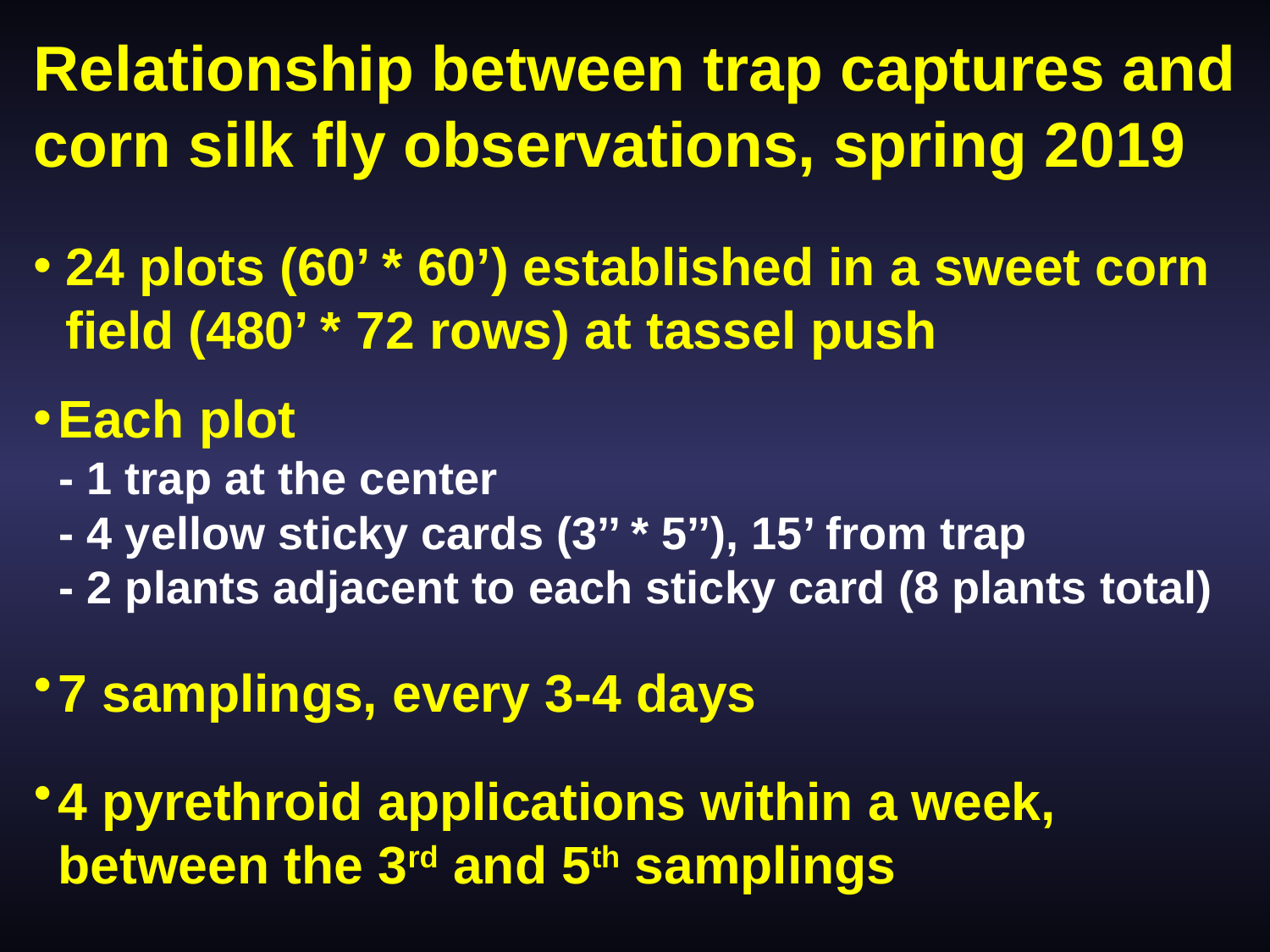

Relationship between trap captures and corn silk fly observations, spring 2019
24 plots (60’ * 60’) established in a sweet corn field (480’ * 72 rows) at tassel push

Each plot
  - 1 trap at the center
  - 4 yellow sticky cards (3’’ * 5’’), 15’ from trap
  - 2 plants adjacent to each sticky card (8 plants total)
7 samplings, every 3-4 days
4 pyrethroid applications within a week, between the 3rd and 5th samplings